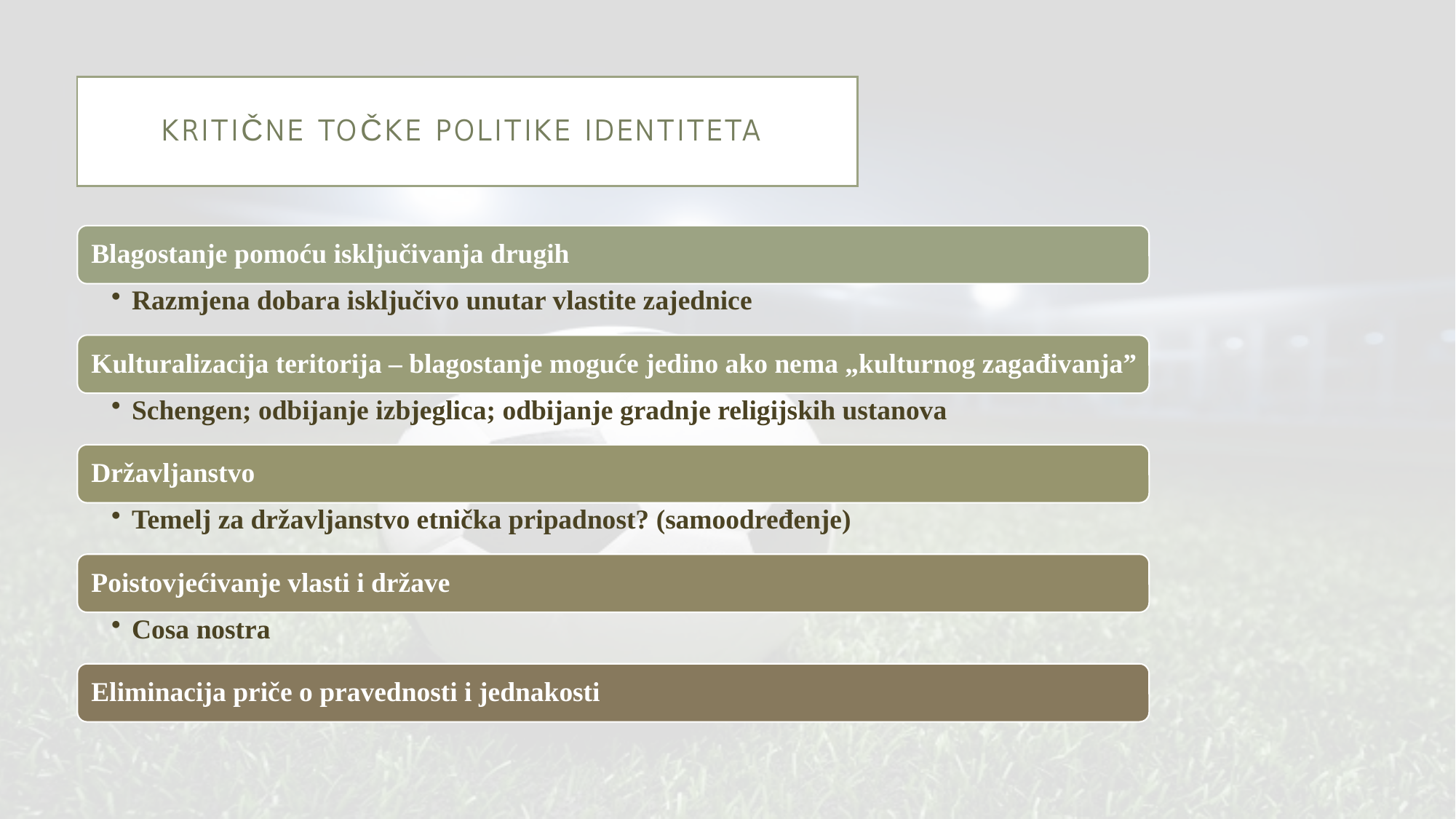

# Kritične TOČKE POLITIKE IDENTITETA
Blagostanje pomoću isključivanja drugih
Razmjena dobara isključivo unutar vlastite zajednice
Kulturalizacija teritorija – blagostanje moguće jedino ako nema „kulturnog zagađivanja”
Schengen; odbijanje izbjeglica; odbijanje gradnje religijskih ustanova
Državljanstvo
Temelj za državljanstvo etnička pripadnost? (samoodređenje)
Poistovjećivanje vlasti i države
Cosa nostra
Eliminacija priče o pravednosti i jednakosti